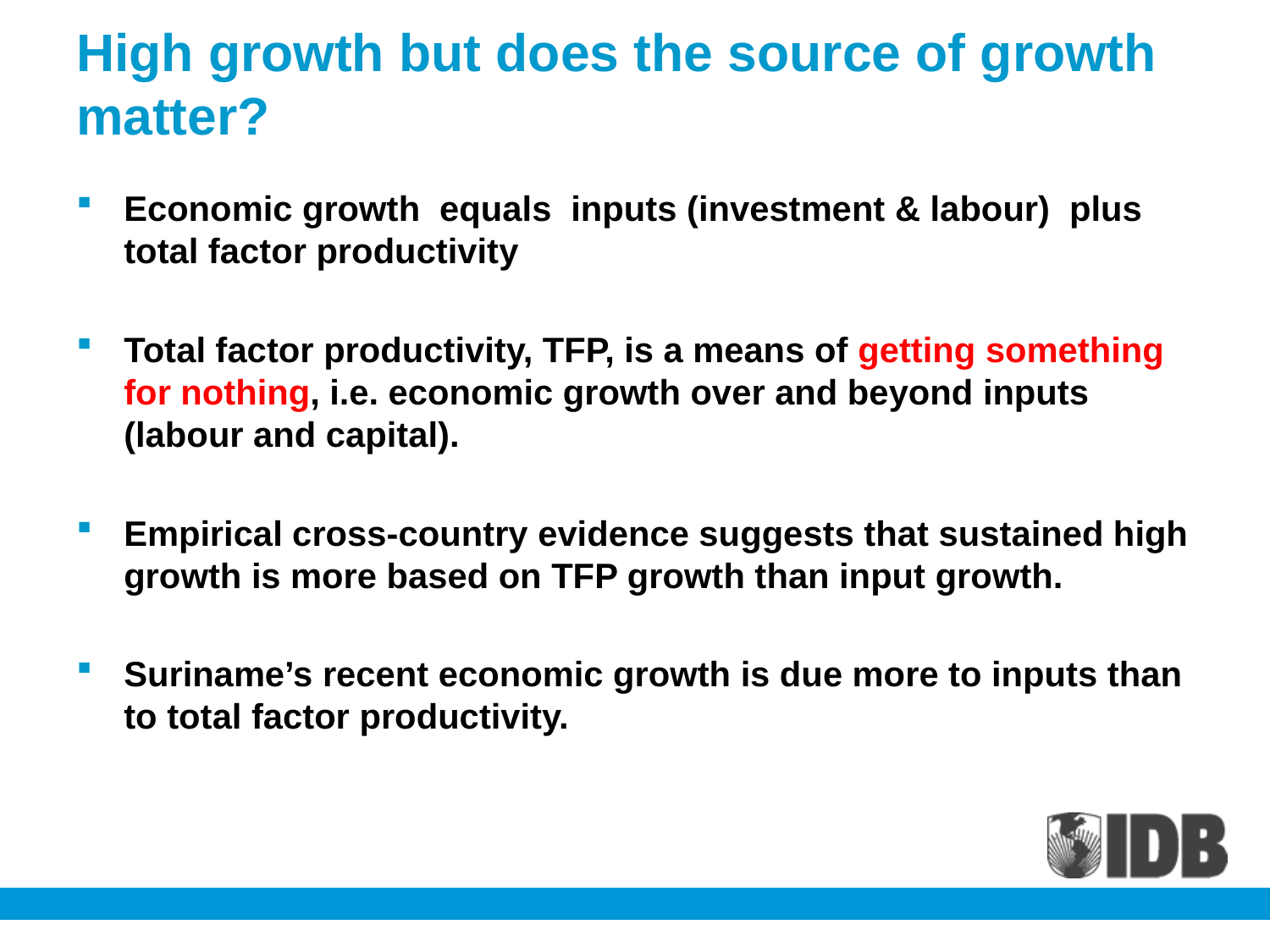

# High growth but does the source of growth matter?
Economic growth  equals  inputs (investment & labour)  plus total factor productivity

Total factor productivity, TFP, is a means of getting something for nothing, i.e. economic growth over and beyond inputs (labour and capital).

Empirical cross-country evidence suggests that sustained high growth is more based on TFP growth than input growth.

Suriname’s recent economic growth is due more to inputs than to total factor productivity.